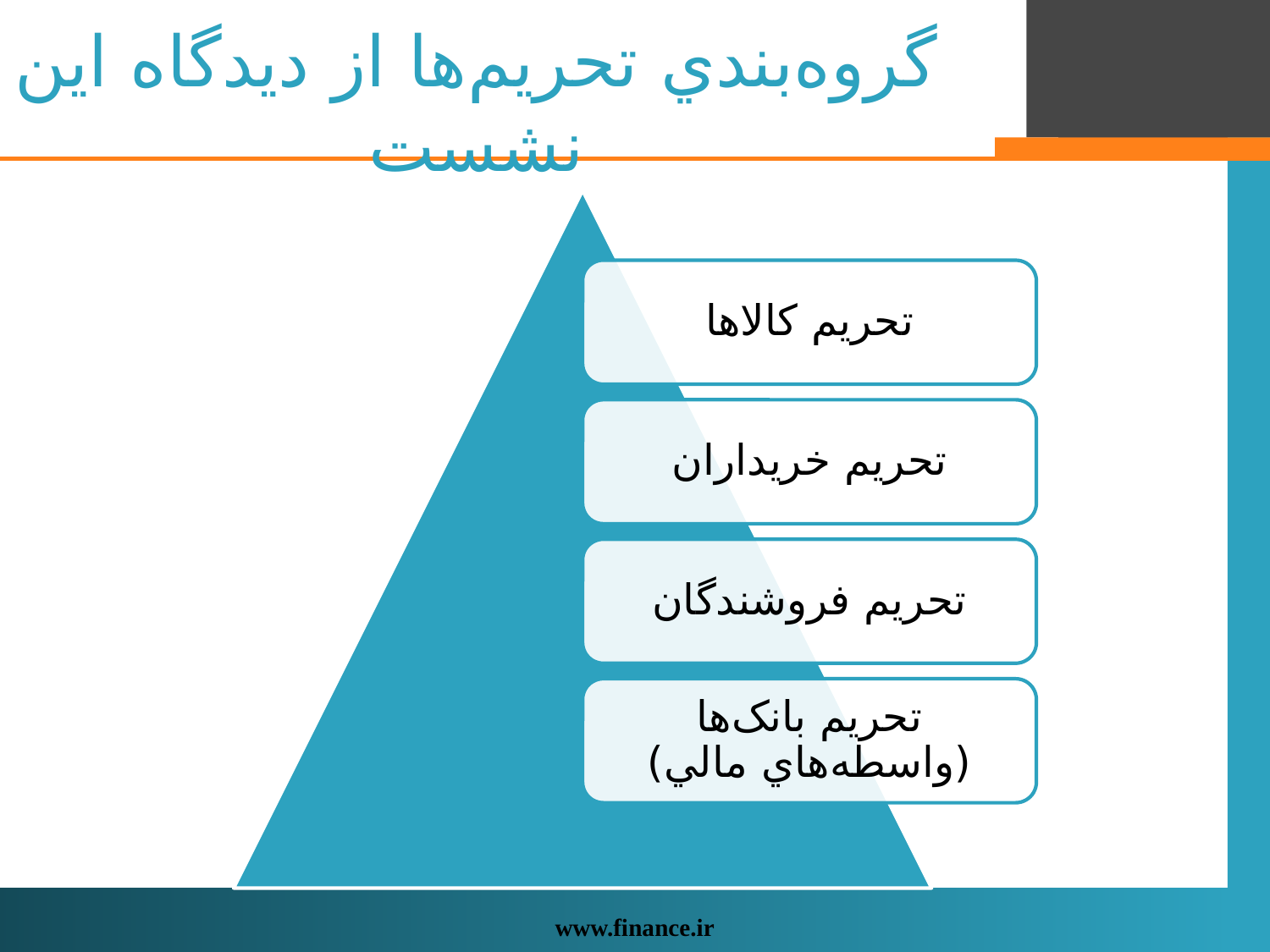

# گروه‌بندي تحريم‌ها از ديدگاه اين نشست
تحريم کالاها
تحريم خريداران
تحريم فروشندگان
تحريم بانک‌ها (واسطه‌هاي مالي)
www.finance.ir